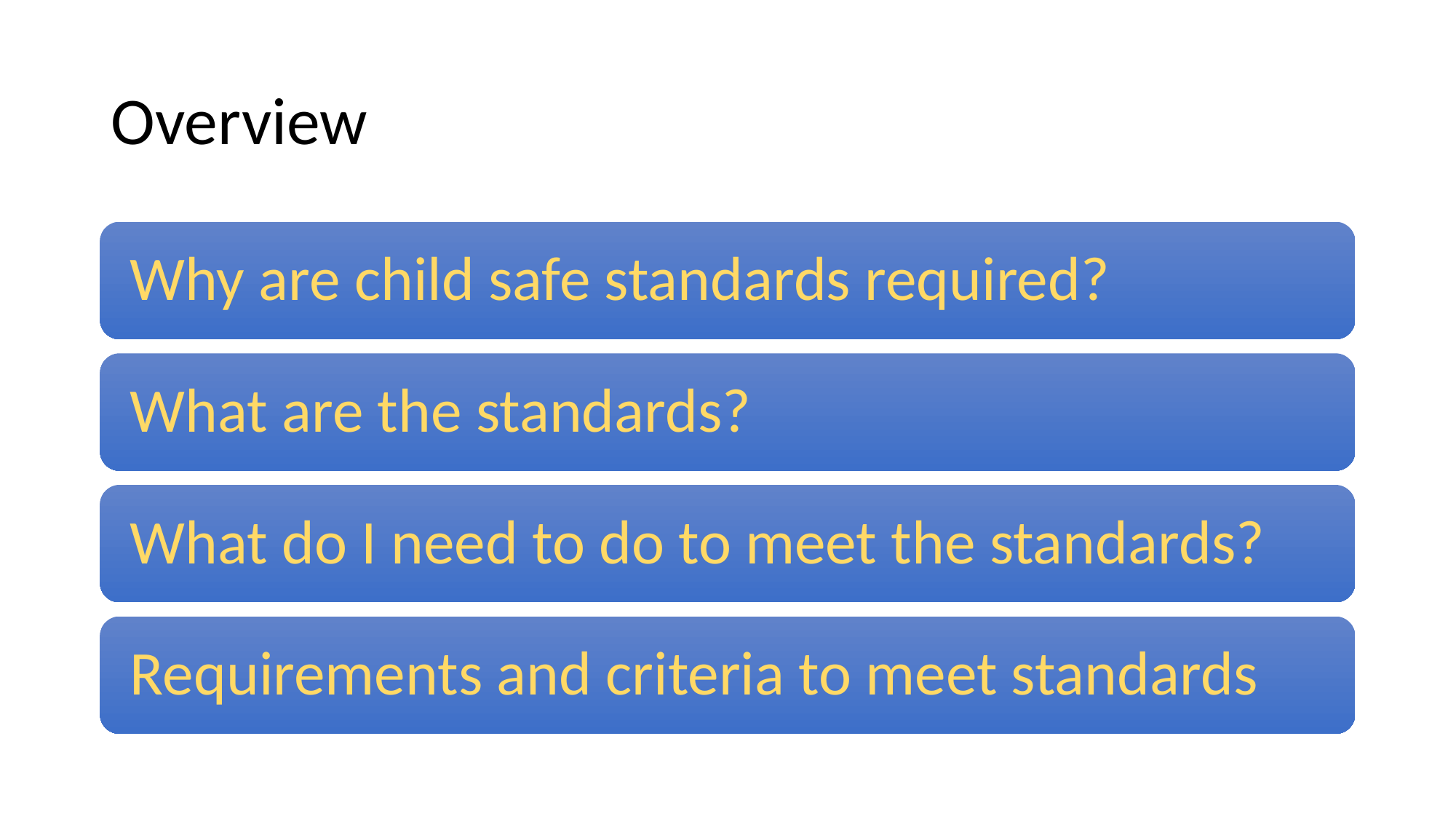

# Overview
Why are child safe standards required?
What are the standards?
What do I need to do to meet the standards?
Requirements and criteria to meet standards